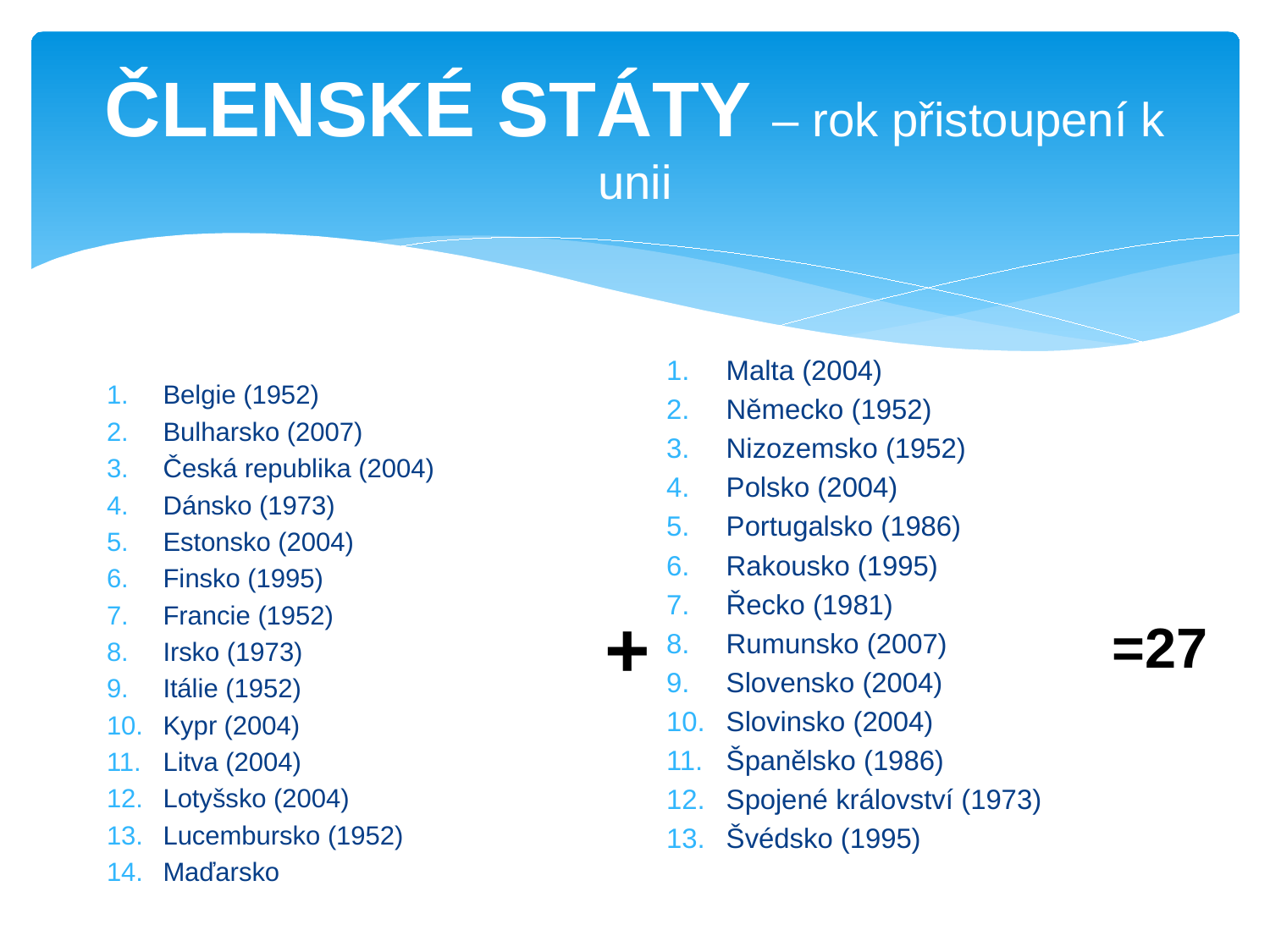

# ČLENSKÉ STÁTY – rok přistoupení k unii
Malta (2004)
Německo (1952)
Nizozemsko (1952)
Polsko (2004)
Portugalsko (1986)
Rakousko (1995)
Řecko (1981)
Rumunsko (2007)
Slovensko (2004)
Slovinsko (2004)
Španělsko (1986)
Spojené království (1973)
Švédsko (1995)
Belgie (1952)
Bulharsko (2007)
Česká republika (2004)
Dánsko (1973)
Estonsko (2004)
Finsko (1995)
Francie (1952)
Irsko (1973)
Itálie (1952)
Kypr (2004)
Litva (2004)
Lotyšsko (2004)
Lucembursko (1952)
Maďarsko

+
=27